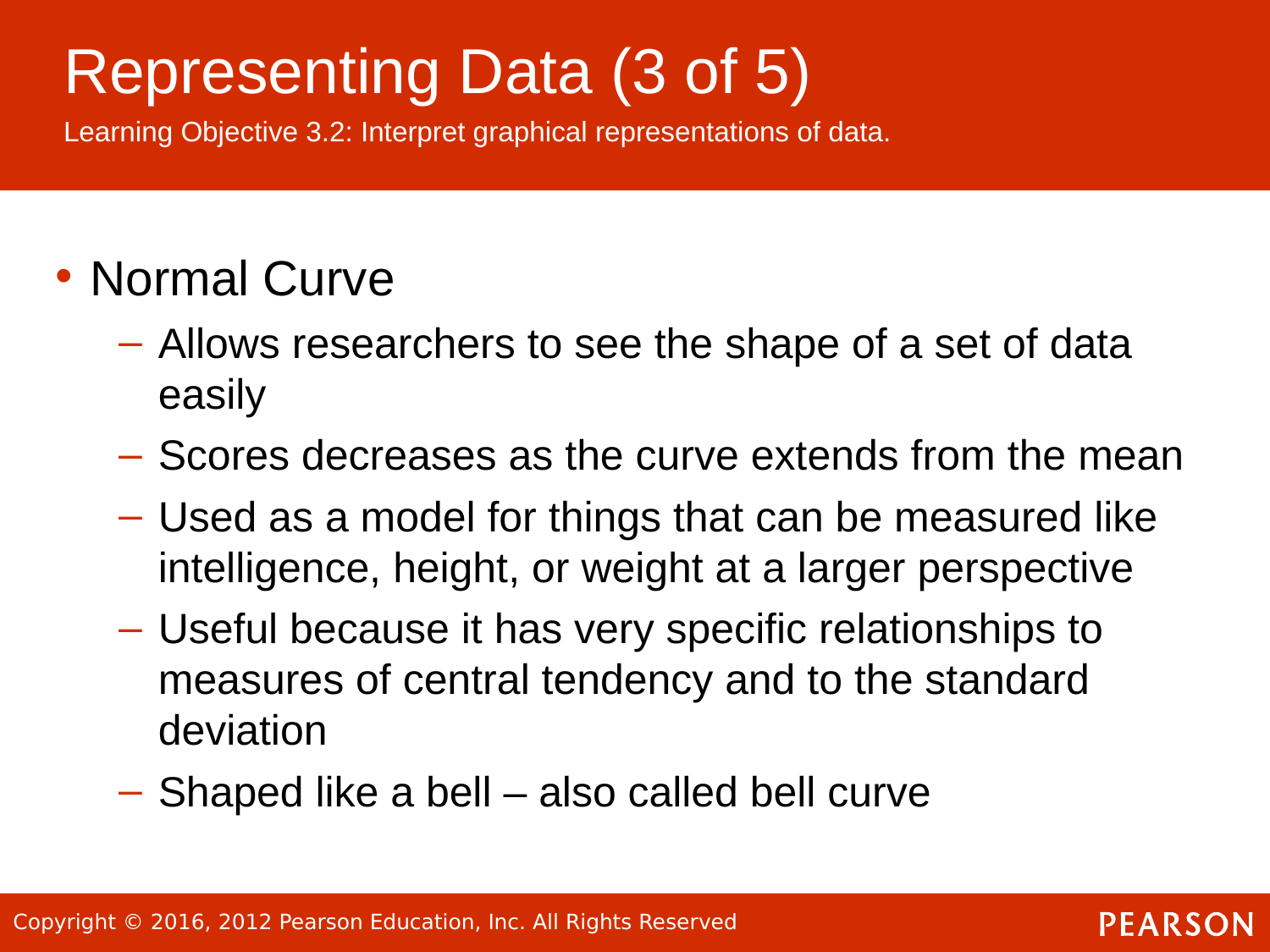

# Representing Data (3 of 5)
Learning Objective 3.2: Interpret graphical representations of data.

Normal Curve
Allows researchers to see the shape of a set of data easily
Scores decreases as the curve extends from the mean
Used as a model for things that can be measured like intelligence, height, or weight at a larger perspective
Useful because it has very specific relationships to measures of central tendency and to the standard deviation
Shaped like a bell – also called bell curve